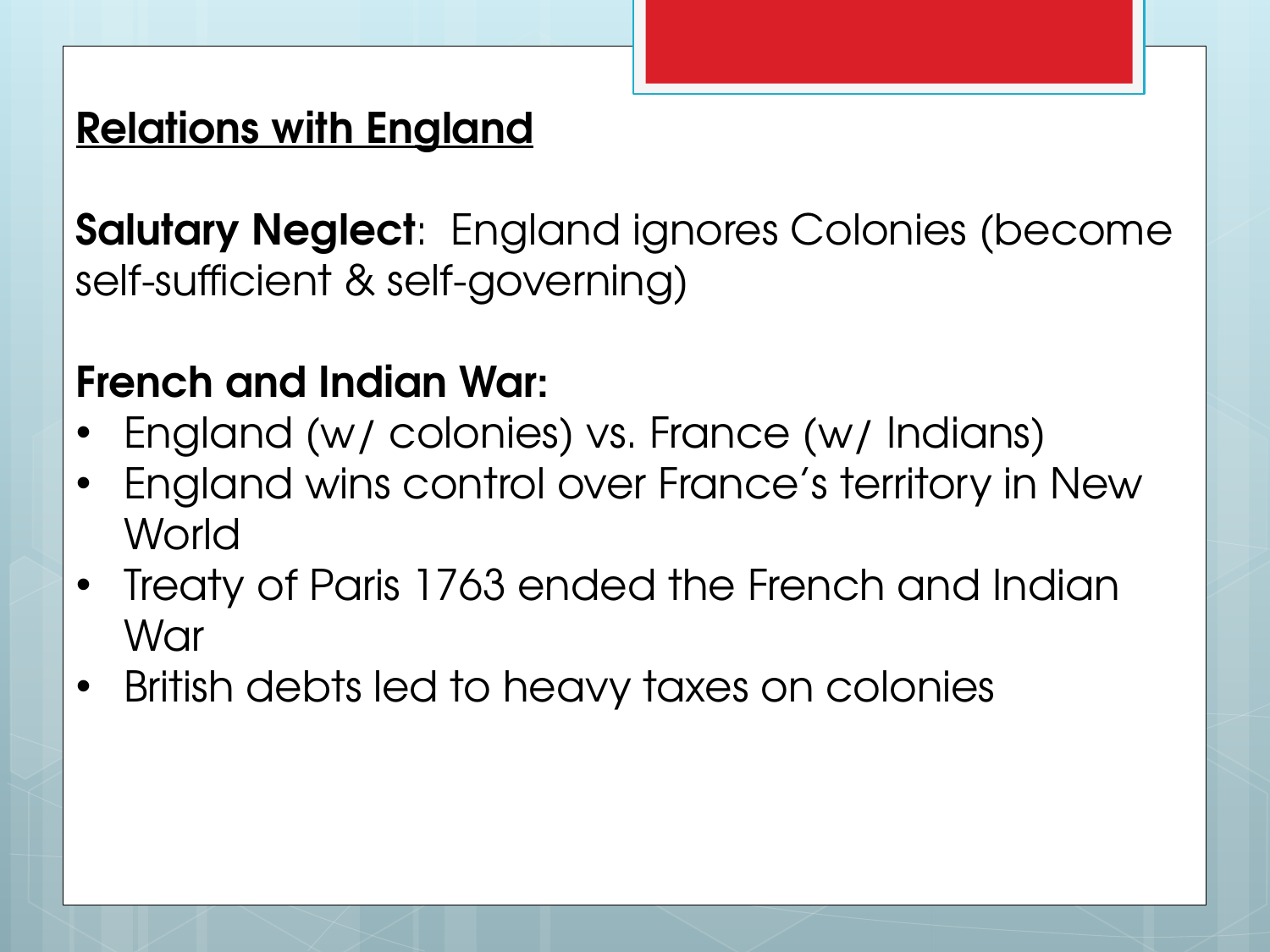

Relations with England

Salutary Neglect:  England ignores Colonies (become self-sufficient & self-governing)

French and Indian War:
England (w/ colonies) vs. France (w/ Indians)
England wins control over France’s territory in New World
Treaty of Paris 1763 ended the French and Indian War
British debts led to heavy taxes on colonies